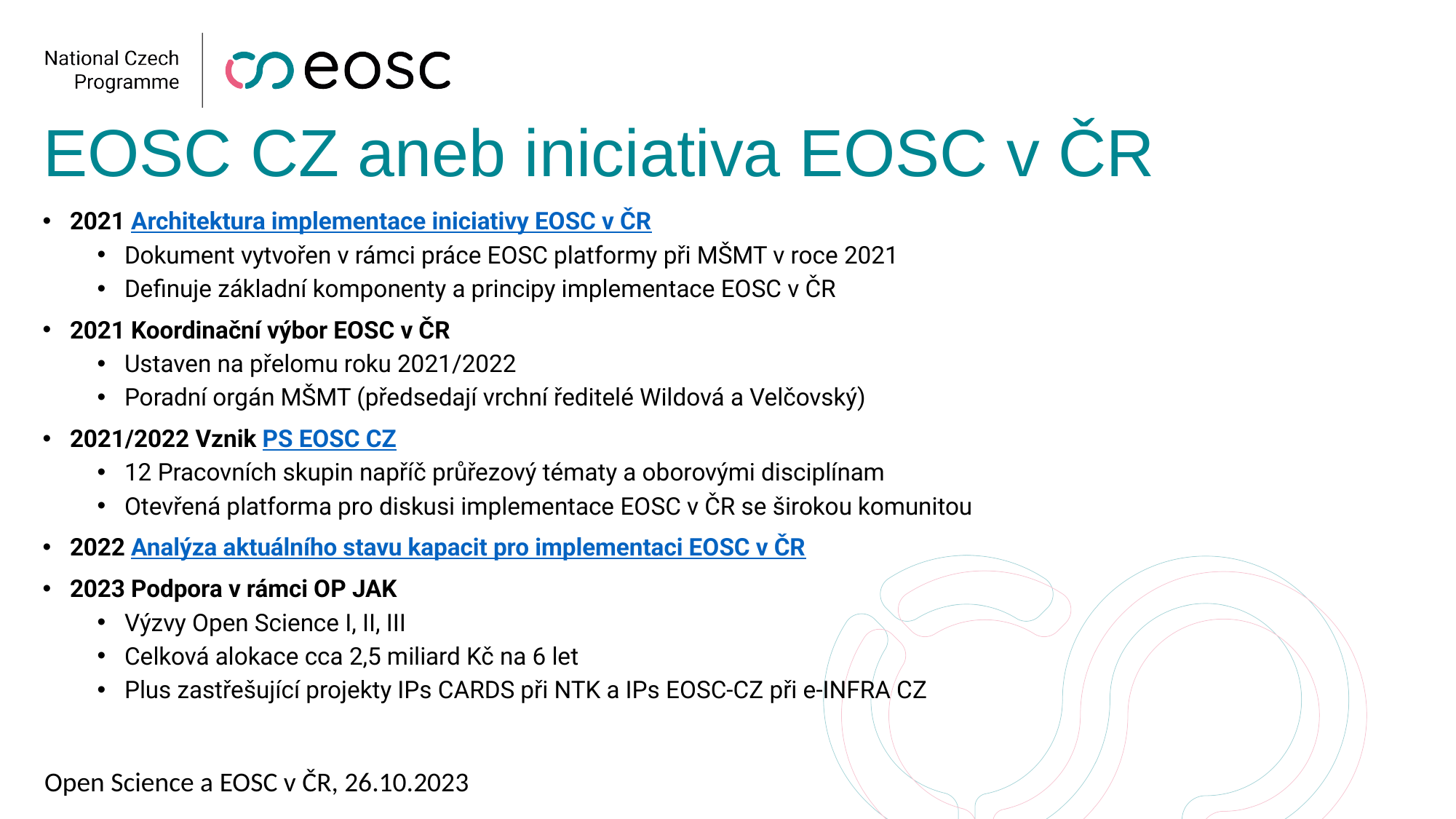

# EOSC CZ aneb iniciativa EOSC v ČR
2021 Architektura implementace iniciativy EOSC v ČR
Dokument vytvořen v rámci práce EOSC platformy při MŠMT v roce 2021
Definuje základní komponenty a principy implementace EOSC v ČR
2021 Koordinační výbor EOSC v ČR
Ustaven na přelomu roku 2021/2022
Poradní orgán MŠMT (předsedají vrchní ředitelé Wildová a Velčovský)
2021/2022 Vznik PS EOSC CZ
12 Pracovních skupin napříč průřezový tématy a oborovými disciplínam
Otevřená platforma pro diskusi implementace EOSC v ČR se širokou komunitou
2022 Analýza aktuálního stavu kapacit pro implementaci EOSC v ČR
2023 Podpora v rámci OP JAK
Výzvy Open Science I, II, III
Celková alokace cca 2,5 miliard Kč na 6 let
Plus zastřešující projekty IPs CARDS při NTK a IPs EOSC-CZ při e-INFRA CZ
Open Science a EOSC v ČR, 26.10.2023